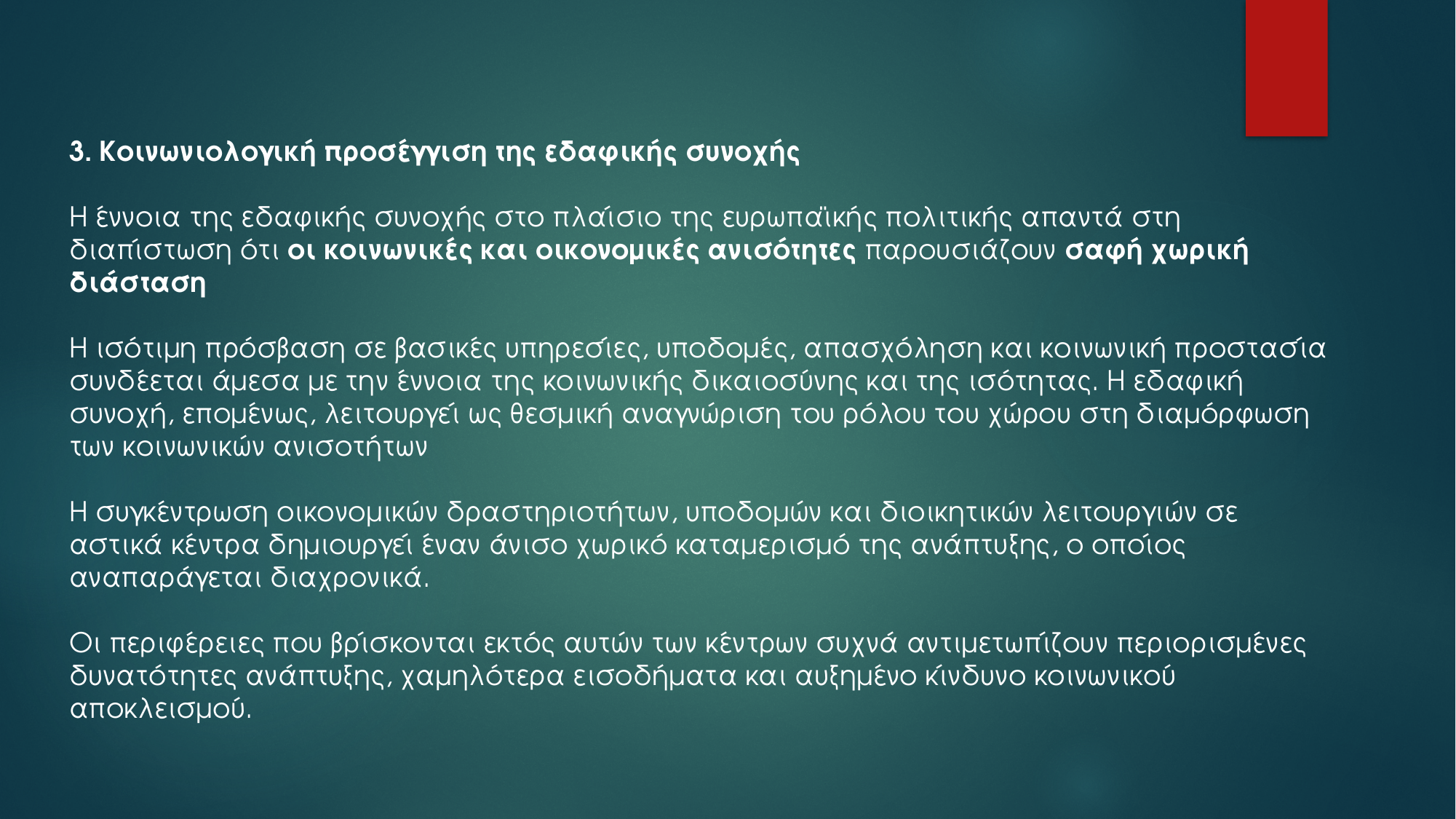

3. Κοινωνιολογική προσέγγιση της εδαφικής συνοχής

Η έννοια της εδαφικής συνοχής στο πλαίσιο της ευρωπαϊκής πολιτικής απαντά στη διαπίστωση ότι οι κοινωνικές και οικονομικές ανισότητες παρουσιάζουν σαφή χωρική διάσταση

Η ισότιμη πρόσβαση σε βασικές υπηρεσίες, υποδομές, απασχόληση και κοινωνική προστασία συνδέεται άμεσα με την έννοια της κοινωνικής δικαιοσύνης και της ισότητας. Η εδαφική συνοχή, επομένως, λειτουργεί ως θεσμική αναγνώριση του ρόλου του χώρου στη διαμόρφωση των κοινωνικών ανισοτήτων

Η συγκέντρωση οικονομικών δραστηριοτήτων, υποδομών και διοικητικών λειτουργιών σε αστικά κέντρα δημιουργεί έναν άνισο χωρικό καταμερισμό της ανάπτυξης, ο οποίος αναπαράγεται διαχρονικά.

Οι περιφέρειες που βρίσκονται εκτός αυτών των κέντρων συχνά αντιμετωπίζουν περιορισμένες δυνατότητες ανάπτυξης, χαμηλότερα εισοδήματα και αυξημένο κίνδυνο κοινωνικού αποκλεισμού.